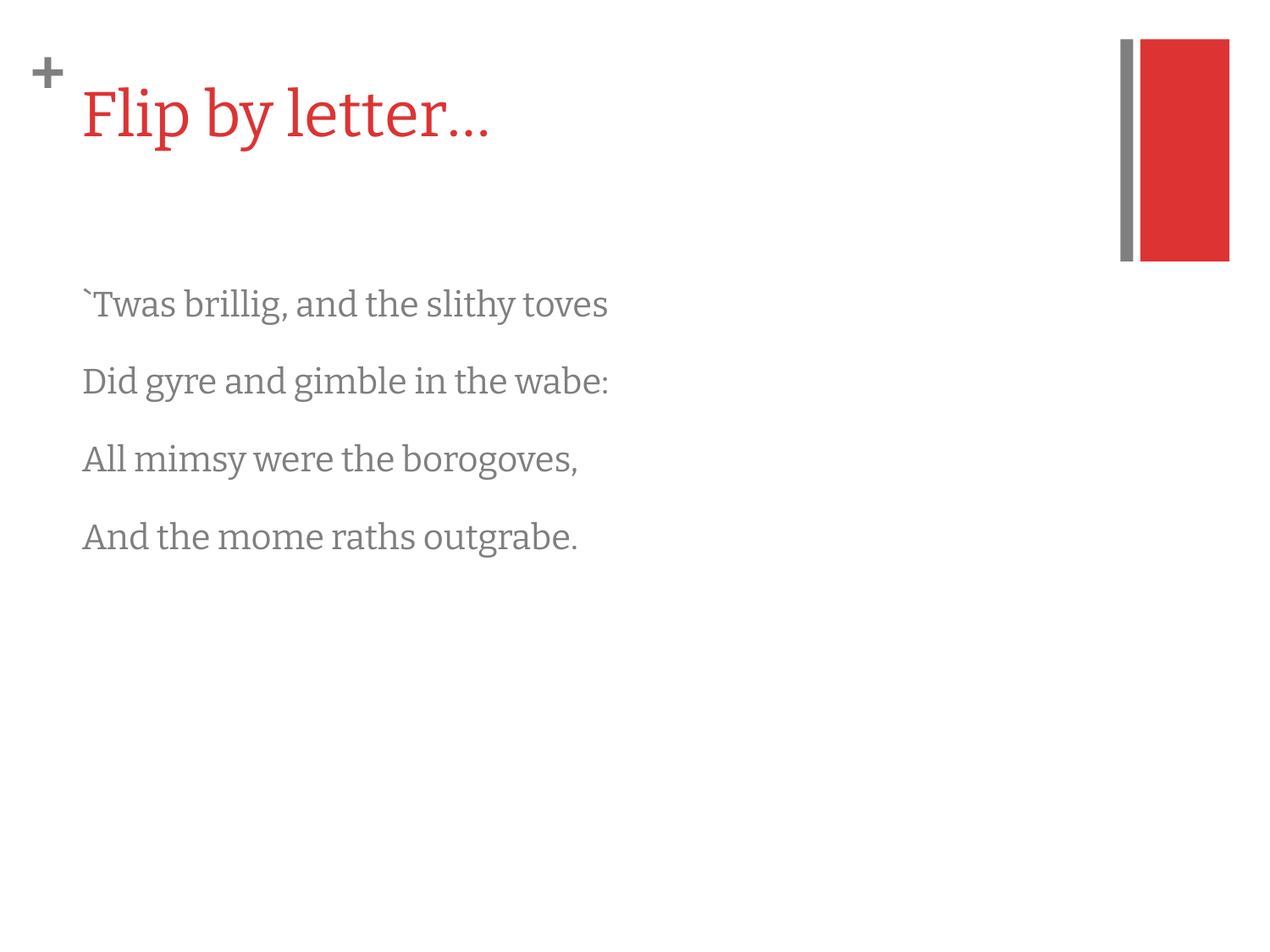

# Flip by letter…
`Twas brillig, and the slithy toves
Did gyre and gimble in the wabe:
All mimsy were the borogoves,
And the mome raths outgrabe.